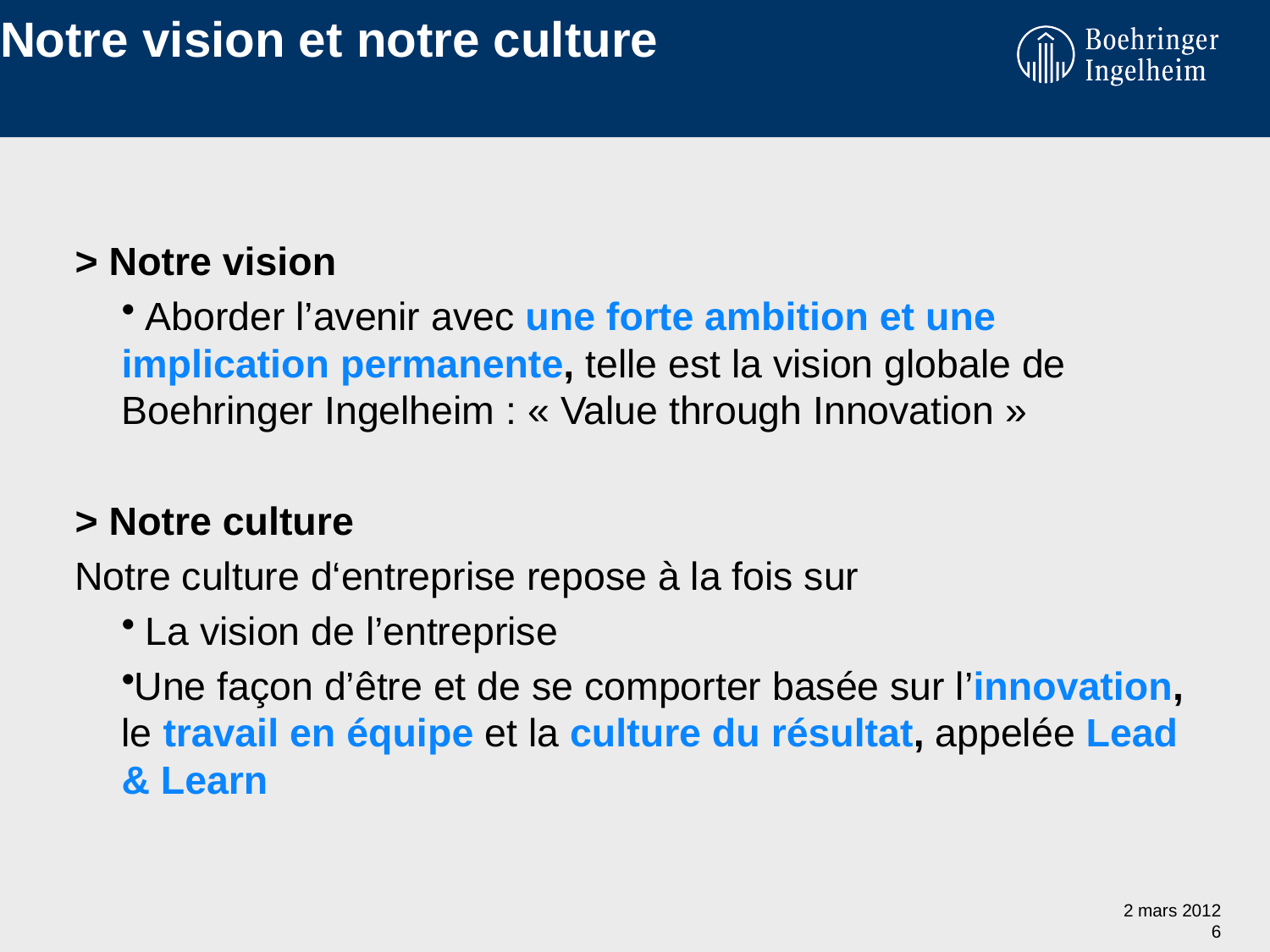

Notre vision et notre culture
> Notre vision
 Aborder l’avenir avec une forte ambition et une implication permanente, telle est la vision globale de Boehringer Ingelheim : « Value through Innovation »

> Notre culture
Notre culture d‘entreprise repose à la fois sur
 La vision de l’entreprise
Une façon d’être et de se comporter basée sur l’innovation, le travail en équipe et la culture du résultat, appelée Lead & Learn

2 mars 2012
6